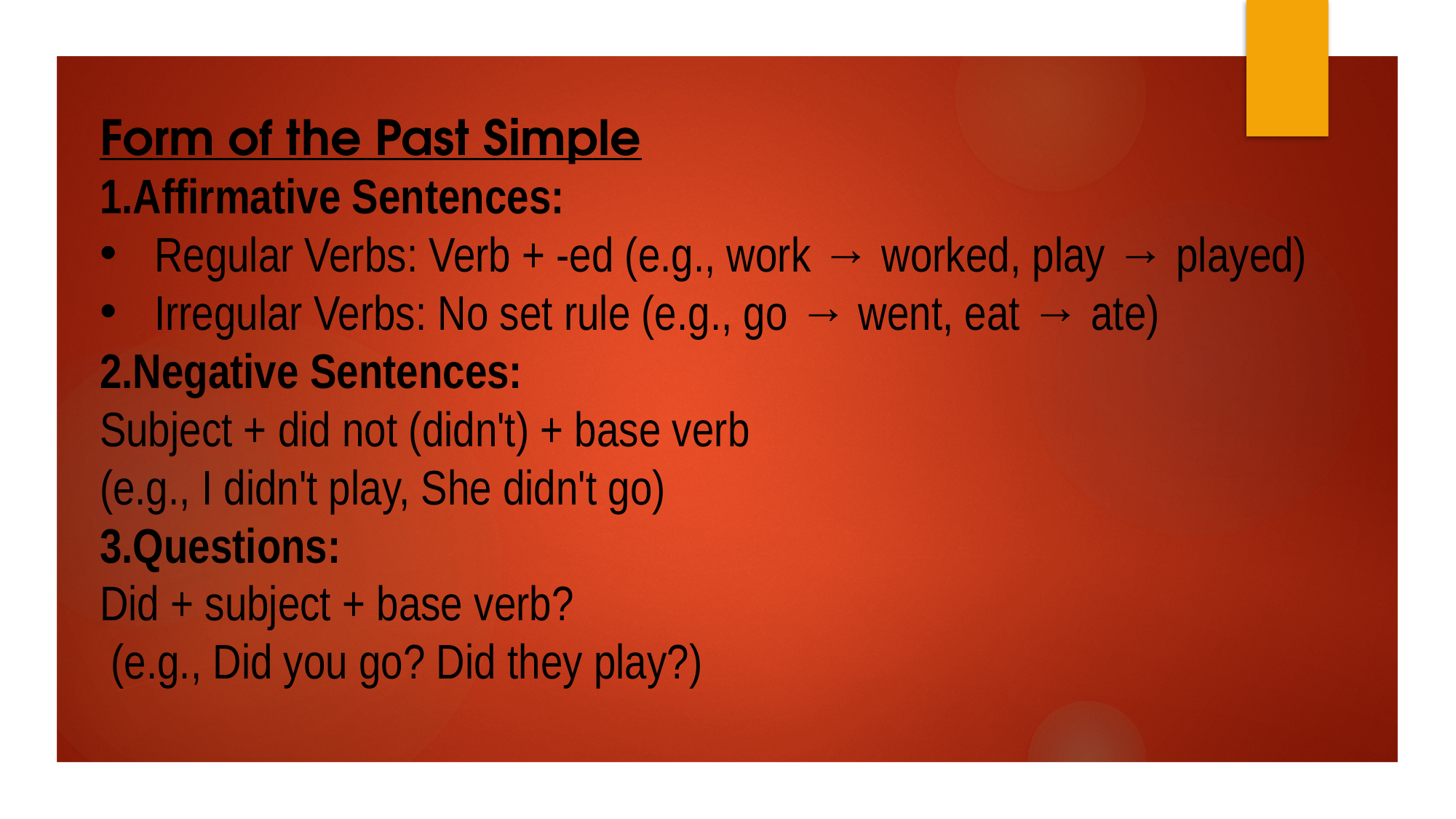

Form of the Past Simple
1.Affirmative Sentences:
Regular Verbs: Verb + -ed (e.g., work → worked, play → played)
Irregular Verbs: No set rule (e.g., go → went, eat → ate)
2.Negative Sentences:
Subject + did not (didn't) + base verb
(e.g., I didn't play, She didn't go)
3.Questions:
Did + subject + base verb?
 (e.g., Did you go? Did they play?)